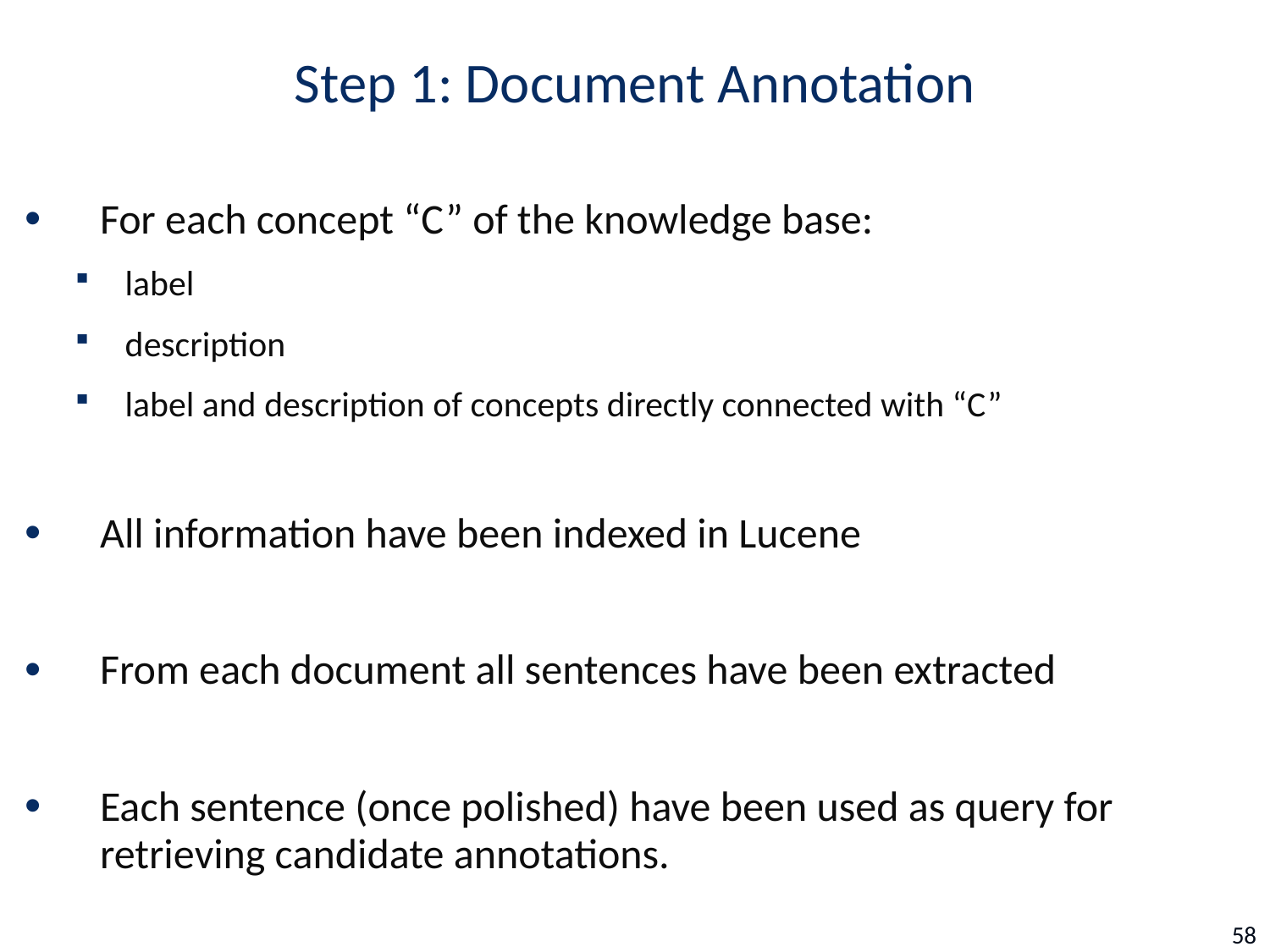

# Step 1: Document Annotation
For each concept “C” of the knowledge base:
label
description
label and description of concepts directly connected with “C”

All information have been indexed in Lucene

From each document all sentences have been extracted

Each sentence (once polished) have been used as query for retrieving candidate annotations.
58